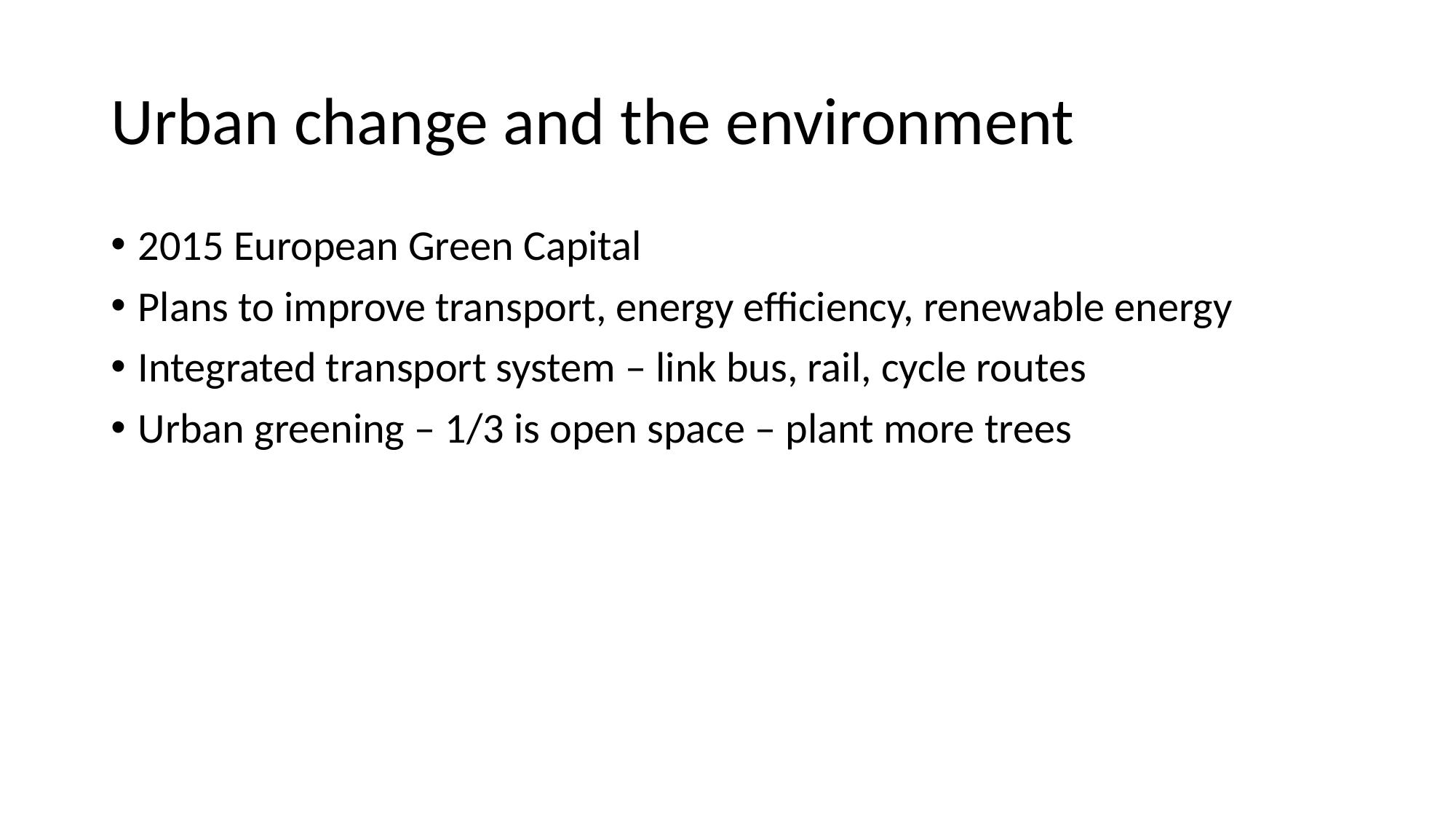

# Urban change and the environment
2015 European Green Capital
Plans to improve transport, energy efficiency, renewable energy
Integrated transport system – link bus, rail, cycle routes
Urban greening – 1/3 is open space – plant more trees